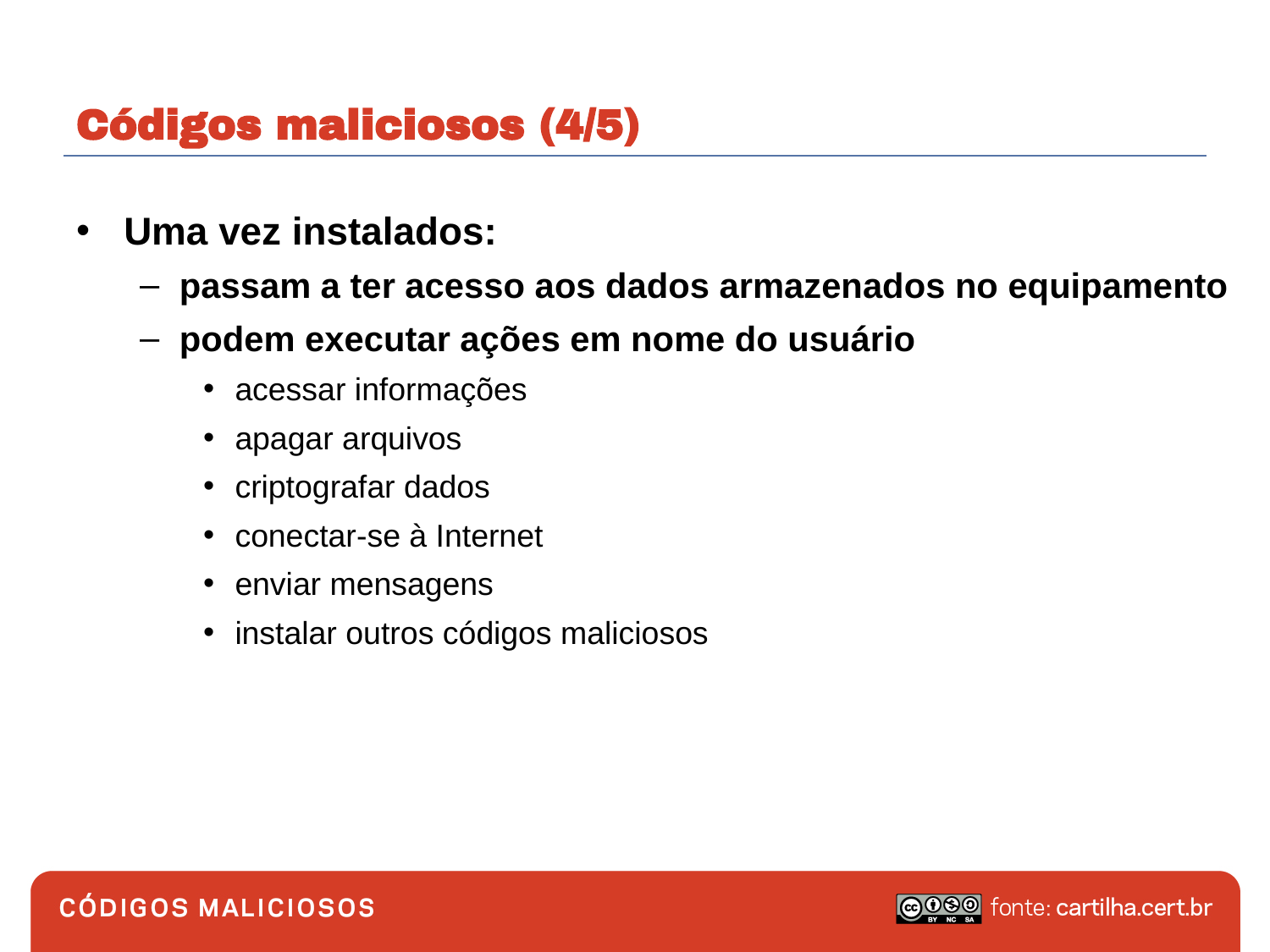

# Códigos maliciosos (4/5)
Uma vez instalados:
passam a ter acesso aos dados armazenados no equipamento
podem executar ações em nome do usuário
acessar informações
apagar arquivos
criptografar dados
conectar-se à Internet
enviar mensagens
instalar outros códigos maliciosos